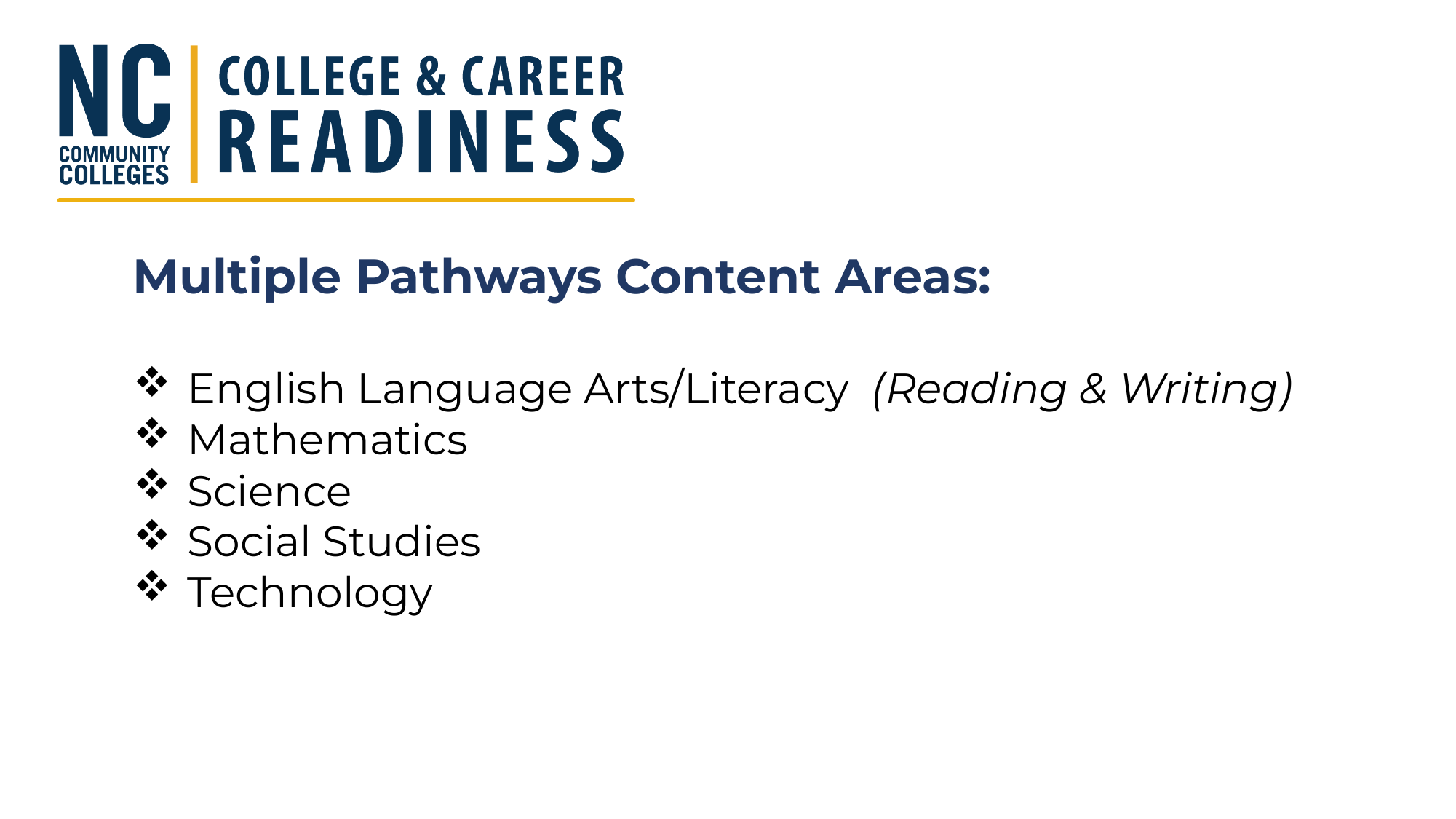

Multiple Pathways Content Areas:

English Language Arts/Literacy  (Reading & Writing)
Mathematics
Science
Social Studies
Technology